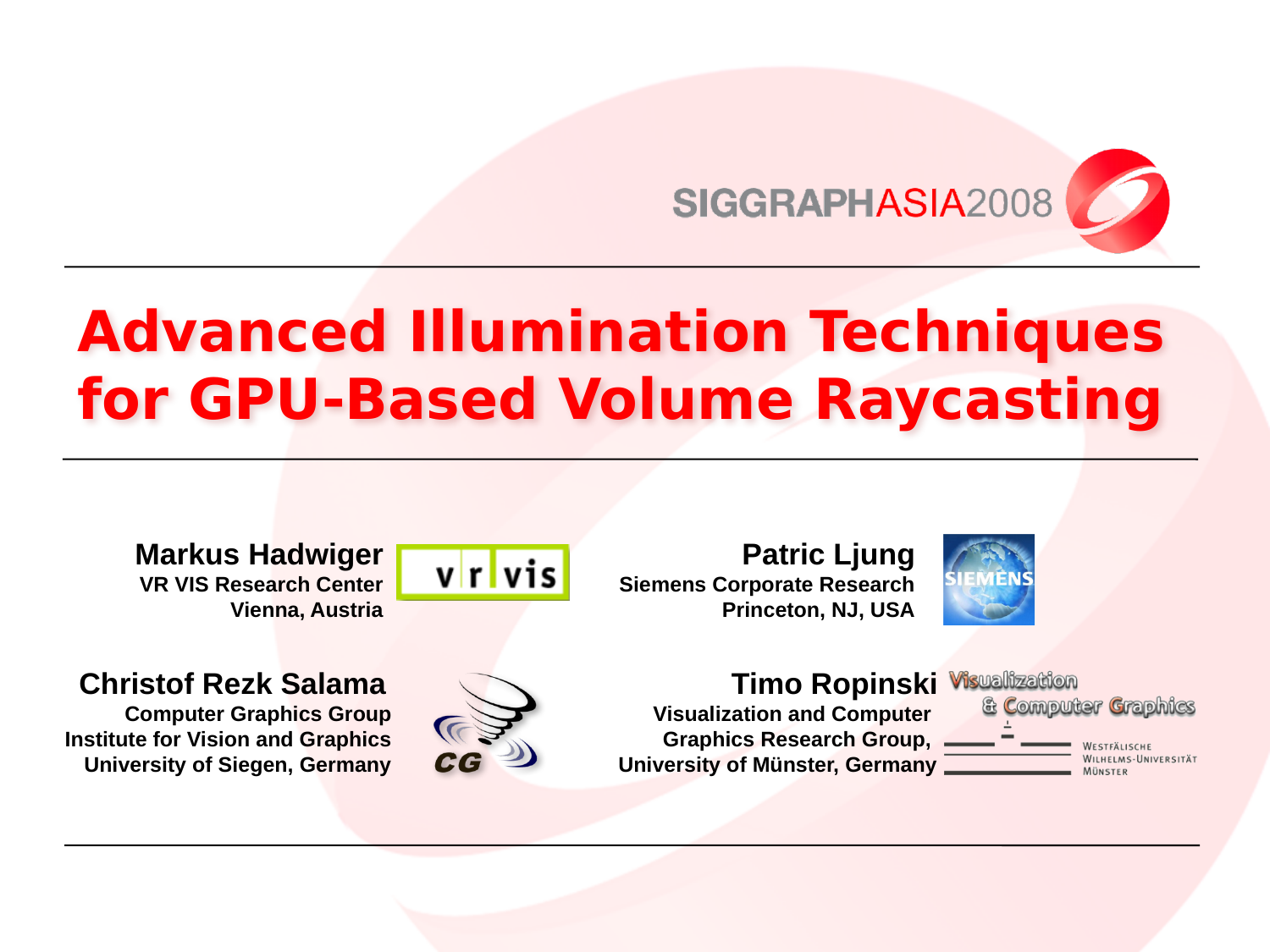

# Advanced Illumination Techniques for GPU-Based Volume Raycasting